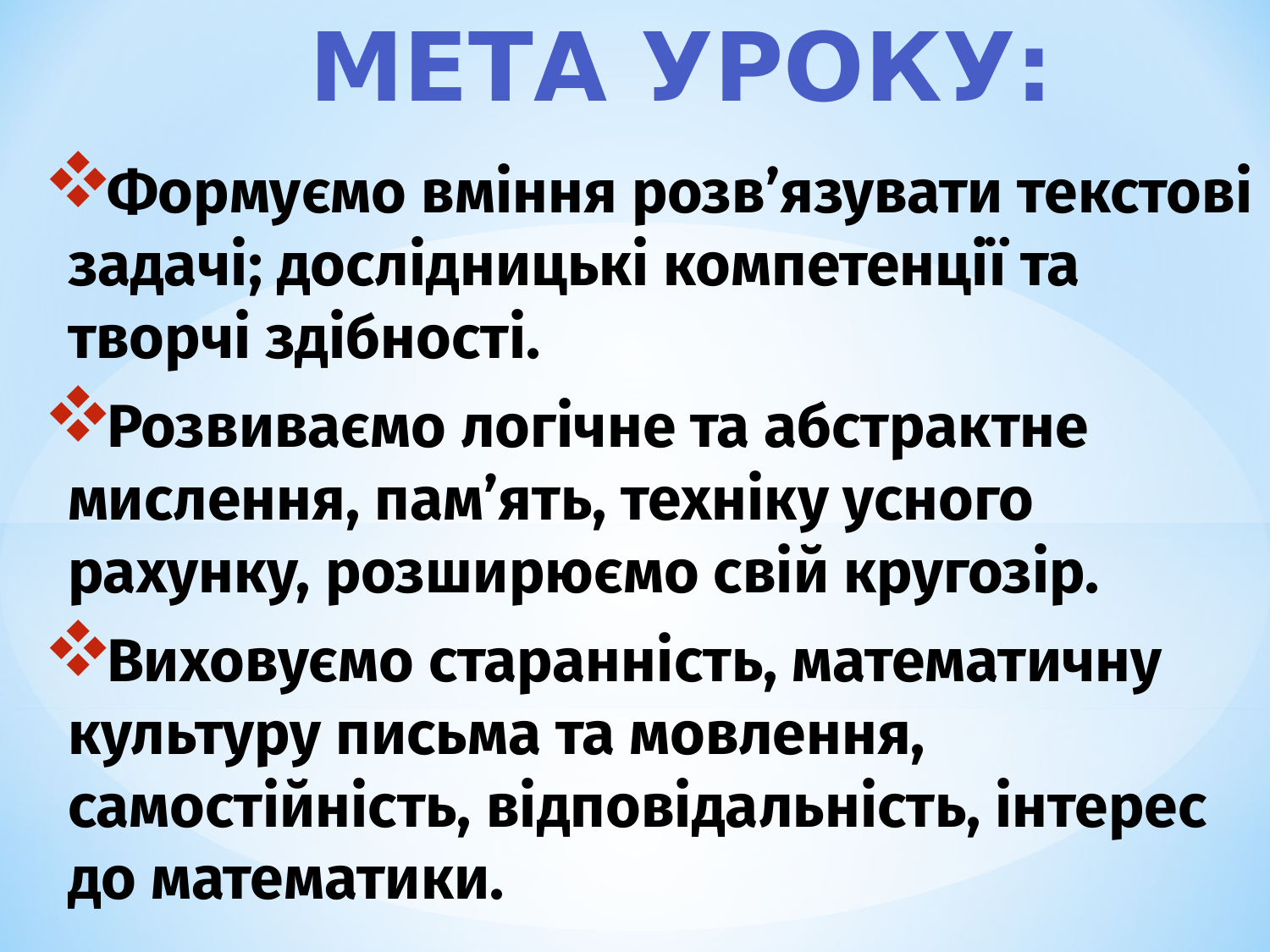

Мета уроку:
#
Формуємо вміння розв’язувати текстові задачі; дослідницькі компетенції та творчі здібності.
Розвиваємо логічне та абстрактне мислення, пам’ять, техніку усного рахунку, розширюємо свій кругозір.
Виховуємо старанність, математичну культуру письма та мовлення, самостійність, відповідальність, інтерес до математики.